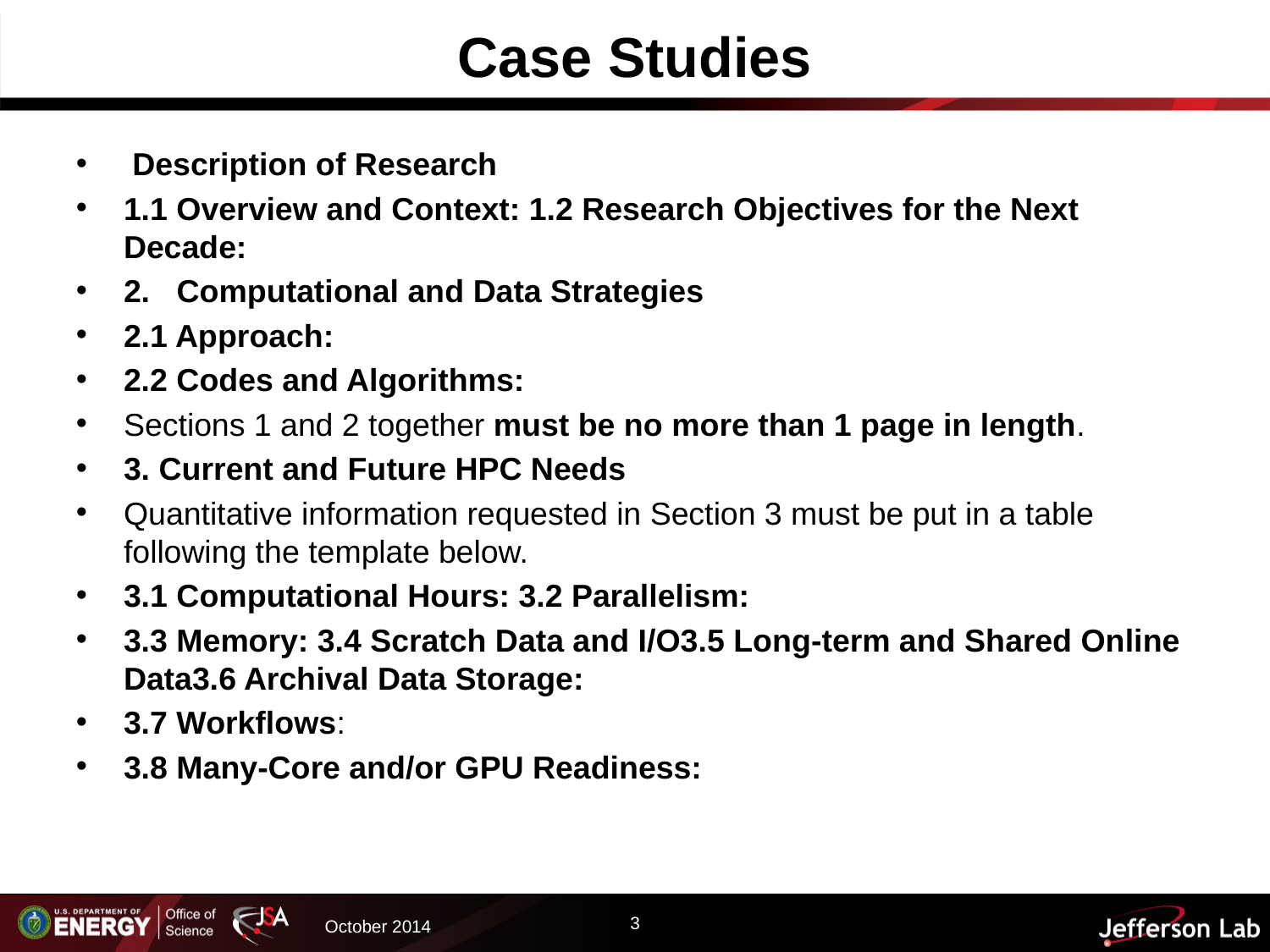

# Case Studies
 Description of Research
1.1 Overview and Context: 1.2 Research Objectives for the Next Decade:
2.   Computational and Data Strategies
2.1 Approach:
2.2 Codes and Algorithms:
Sections 1 and 2 together must be no more than 1 page in length.
3. Current and Future HPC Needs
Quantitative information requested in Section 3 must be put in a table following the template below.
3.1 Computational Hours: 3.2 Parallelism:
3.3 Memory: 3.4 Scratch Data and I/O3.5 Long-term and Shared Online Data3.6 Archival Data Storage:
3.7 Workflows:
3.8 Many-Core and/or GPU Readiness: